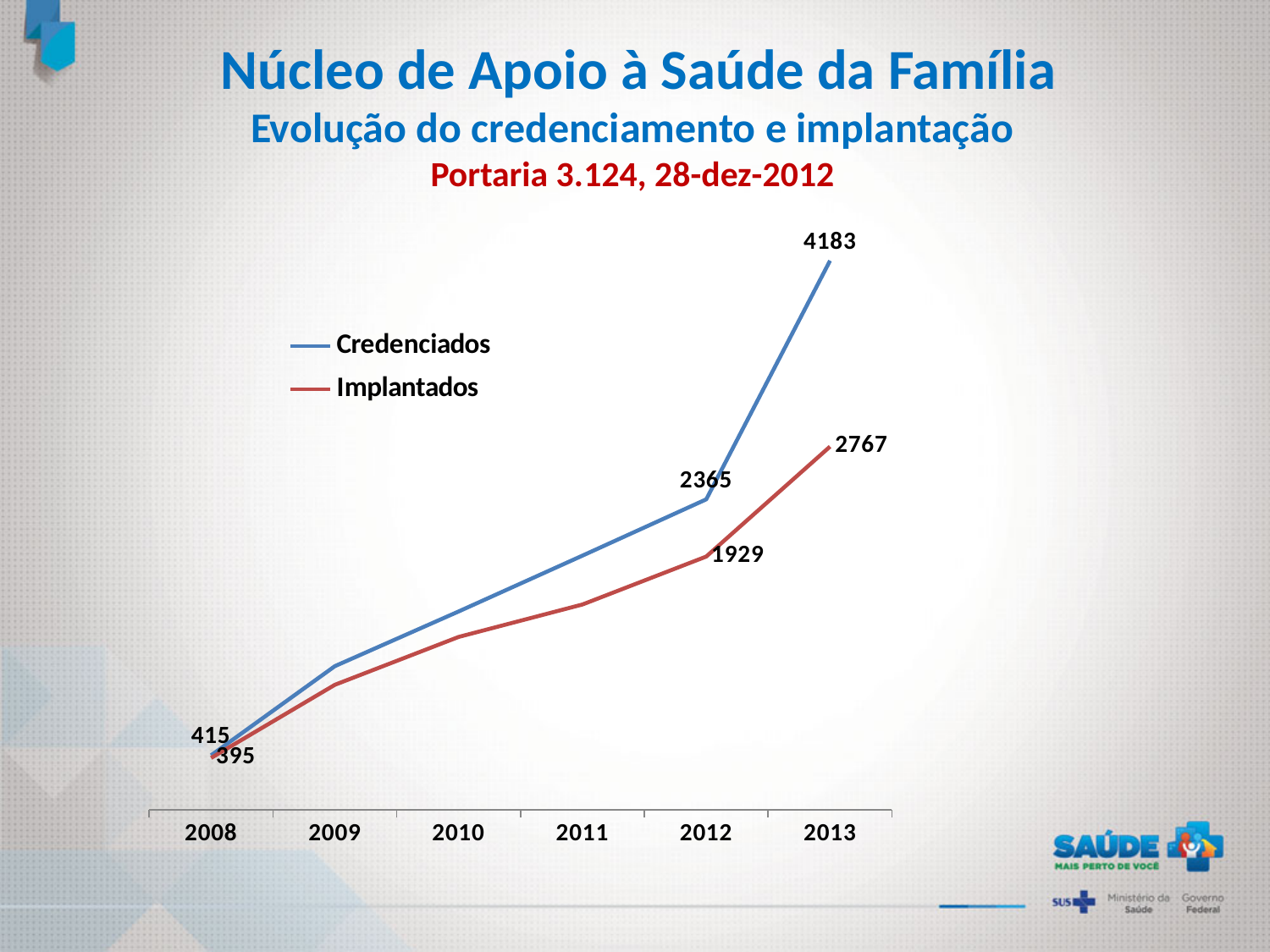

Núcleo de Apoio à Saúde da Família
Evolução do credenciamento e implantação
Portaria 3.124, 28-dez-2012

### Chart

| Category | Credenciados | Implantados |
|---|---|---|
| 2008 | 415.0 | 395.0 |
| 2009 | 1094.0 | 952.0 |
| 2010 | 1511.0 | 1317.0 |
| 2011 | 1936.0 | 1564.0 |
| 2012 | 2365.0 | 1929.0 |
| 2013 | 4183.0 | 2767.0 |